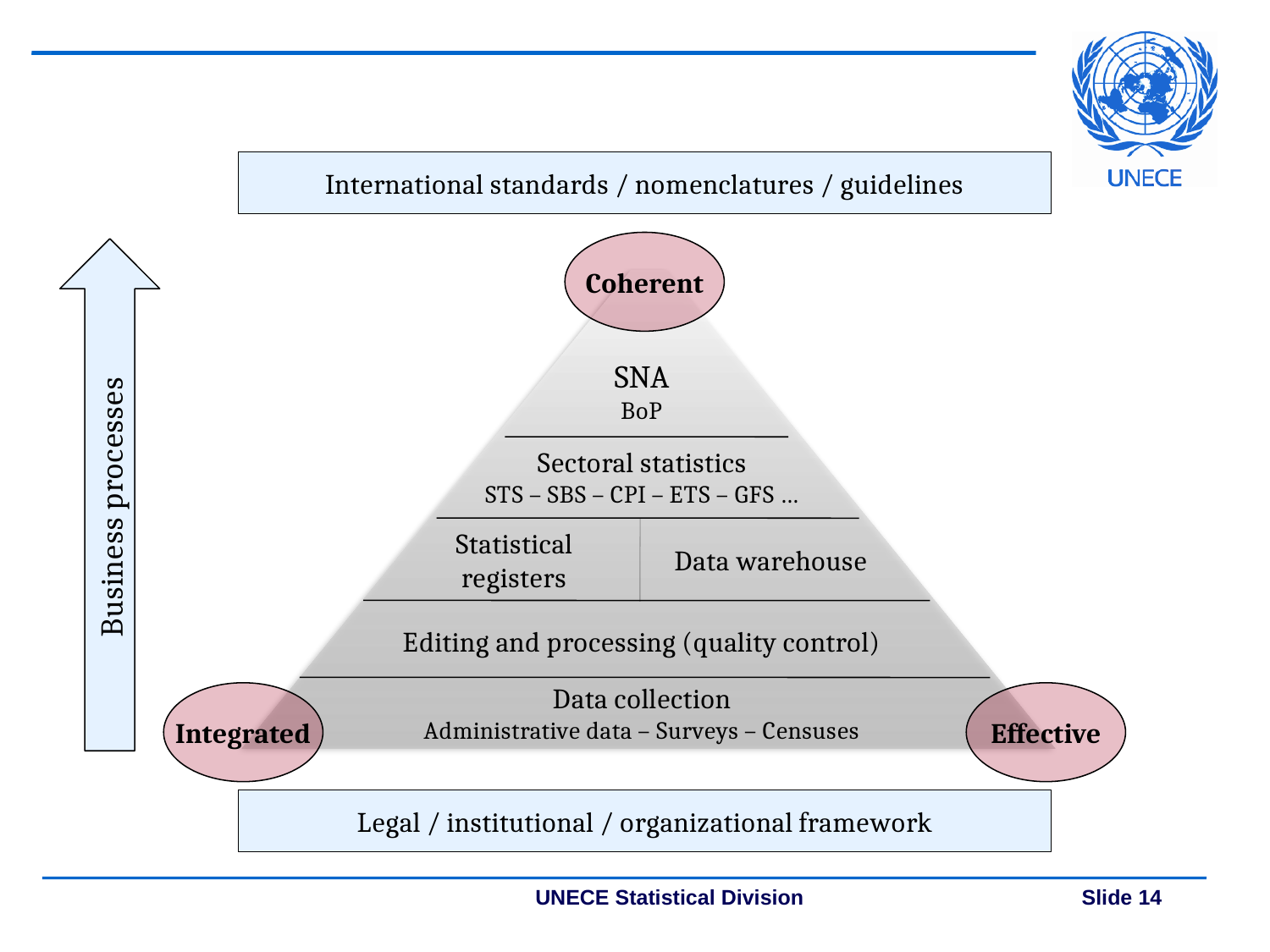

International standards / nomenclatures / guidelines
Coherent

SNA
BoP
Sectoral statistics
STS – SBS – CPI – ETS – GFS …
Statistical registers
Data warehouse
Editing and processing (quality control)
Data collection
Administrative data – Surveys – Censuses
Integrated
Effective
Business processes
Legal / institutional / organizational framework